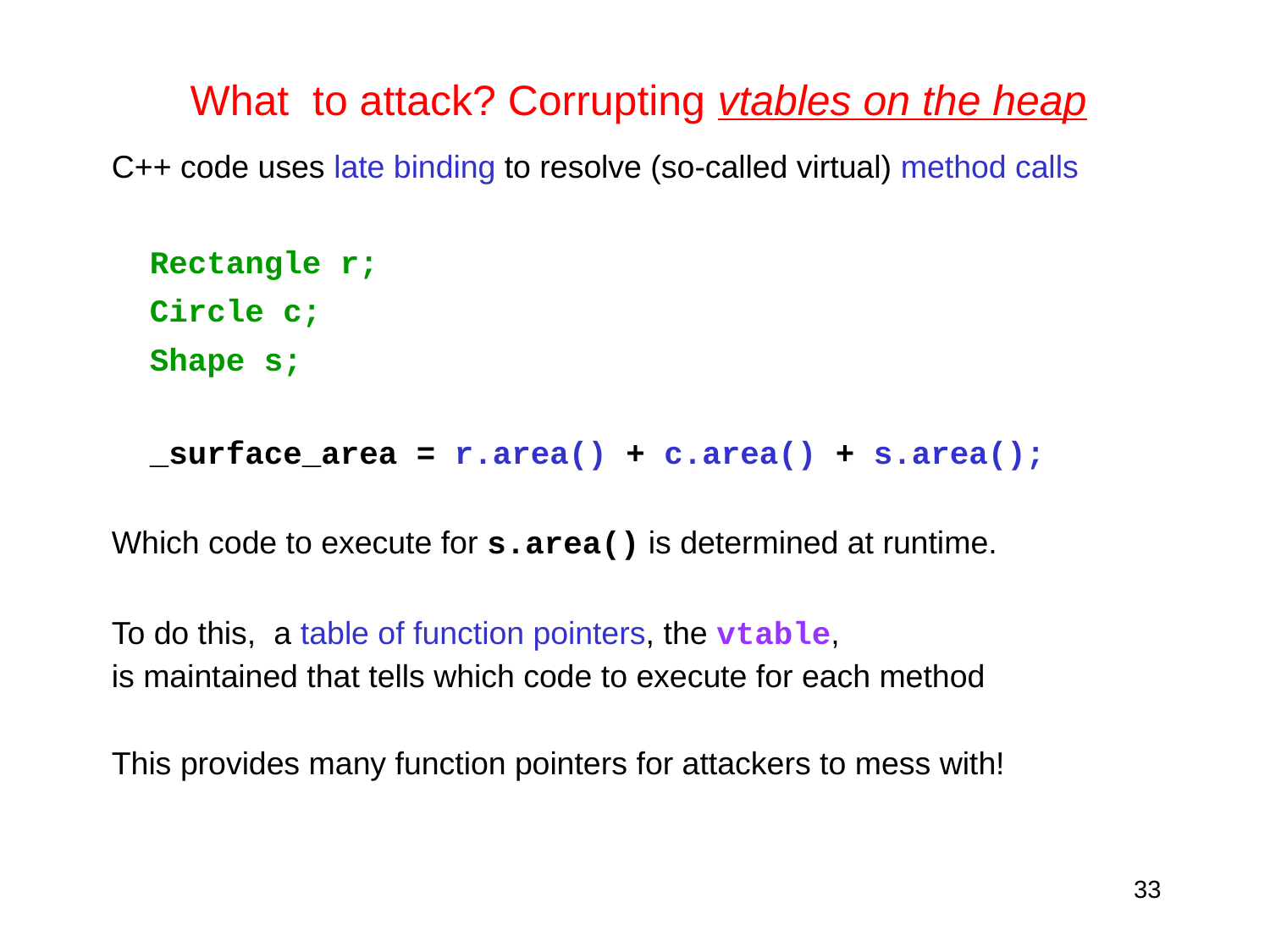

# What  to attack? Corrupting vtables on the heap
C++ code uses late binding to resolve (so-called virtual) method calls

  Rectangle r;
  Circle c;
  Shape s;

  _surface_area = r.area() + c.area() + s.area();

Which code to execute for s.area() is determined at runtime.

To do this,  a table of function pointers, the vtable,
is maintained that tells which code to execute for each method

This provides many function pointers for attackers to mess with!

33